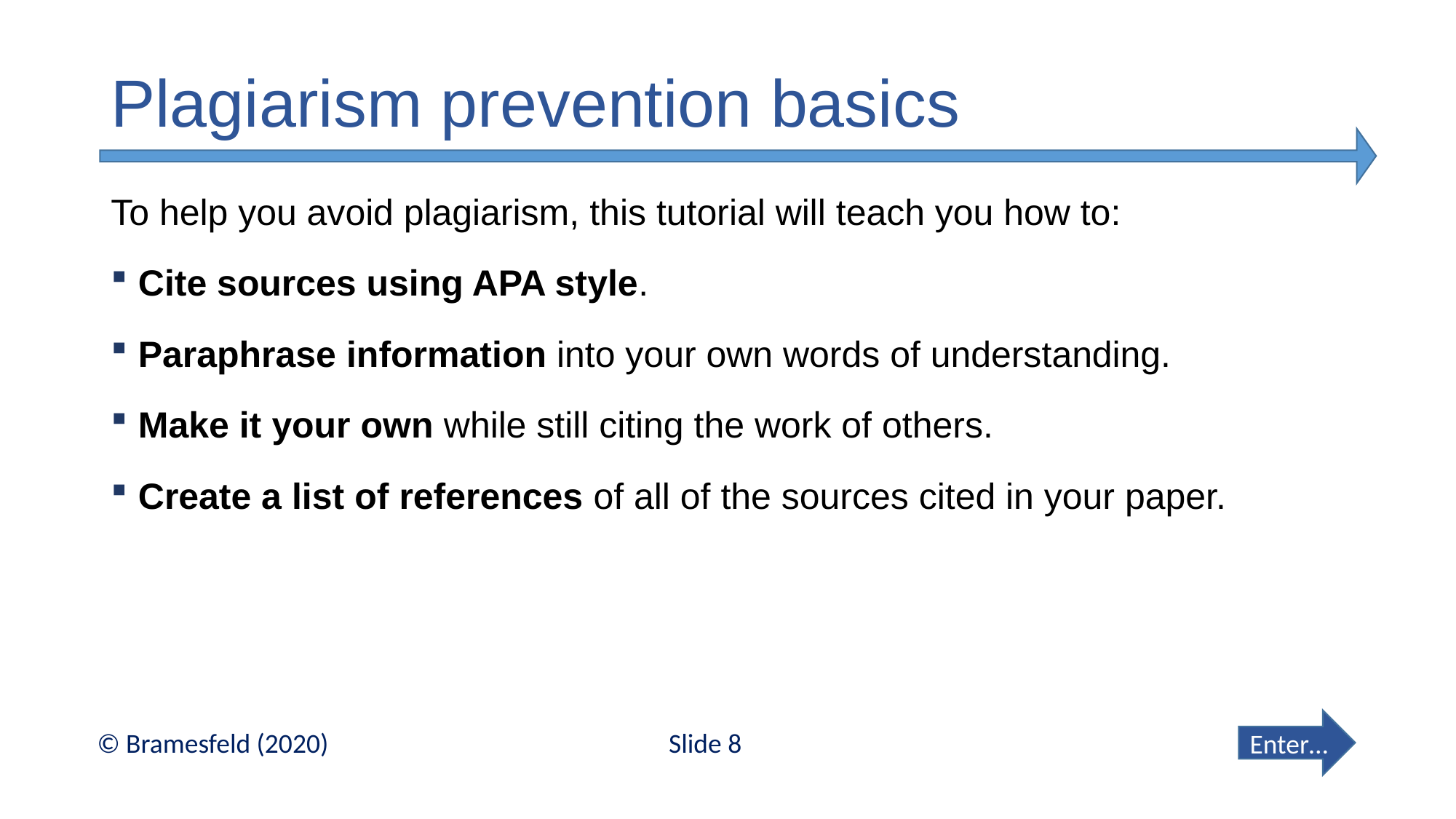

# Plagiarism prevention basics
To help you avoid plagiarism, this tutorial will teach you how to:
Cite sources using APA style.
Paraphrase information into your own words of understanding.
Make it your own while still citing the work of others.
Create a list of references of all of the sources cited in your paper.